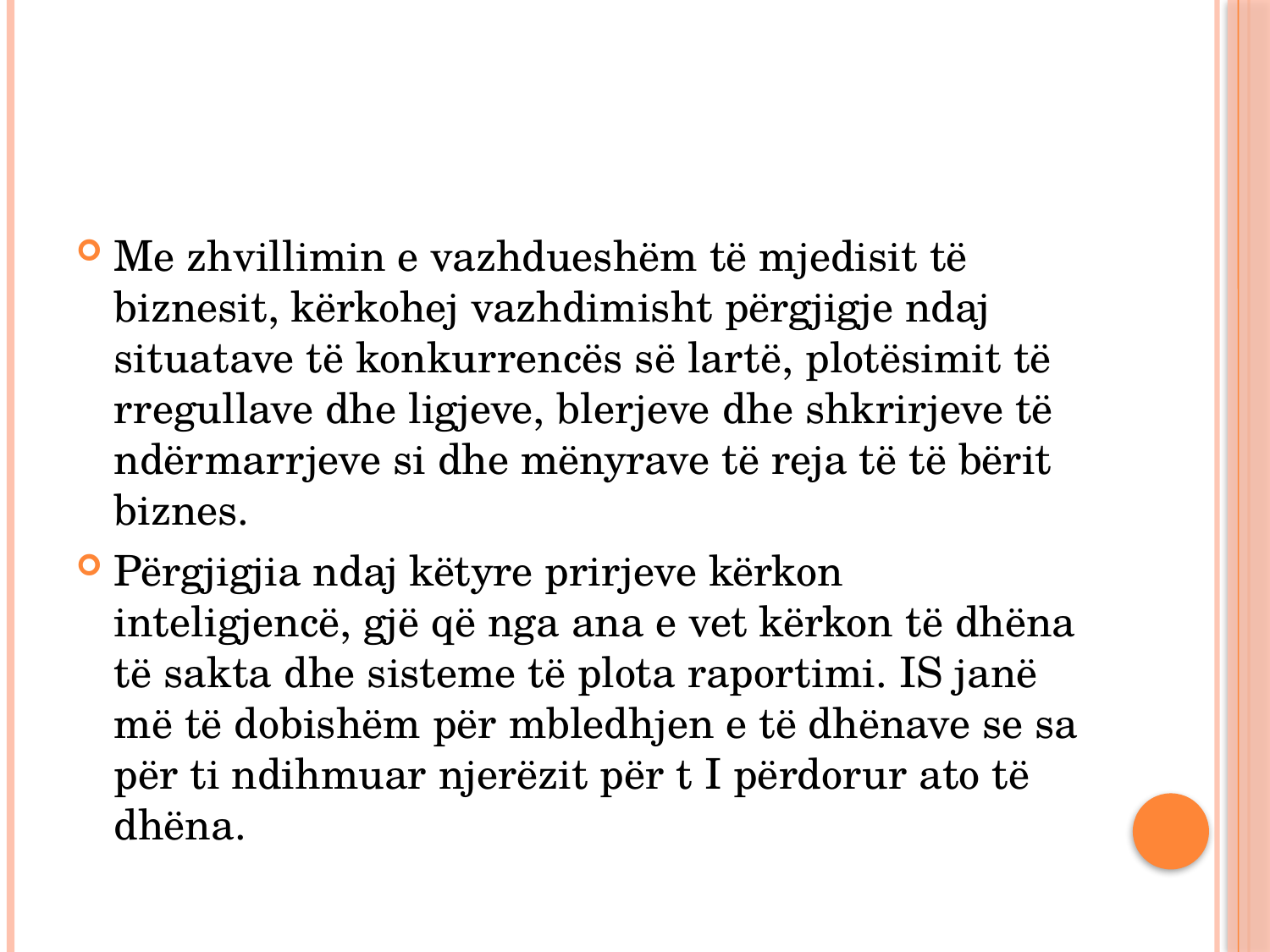

#
Me zhvillimin e vazhdueshëm të mjedisit të biznesit, kërkohej vazhdimisht përgjigje ndaj situatave të konkurrencës së lartë, plotësimit të rregullave dhe ligjeve, blerjeve dhe shkrirjeve të ndërmarrjeve si dhe mënyrave të reja të të bërit biznes.
Përgjigjia ndaj këtyre prirjeve kërkon inteligjencë, gjë që nga ana e vet kërkon të dhëna të sakta dhe sisteme të plota raportimi. IS janë më të dobishëm për mbledhjen e të dhënave se sa për ti ndihmuar njerëzit për t I përdorur ato të dhëna.